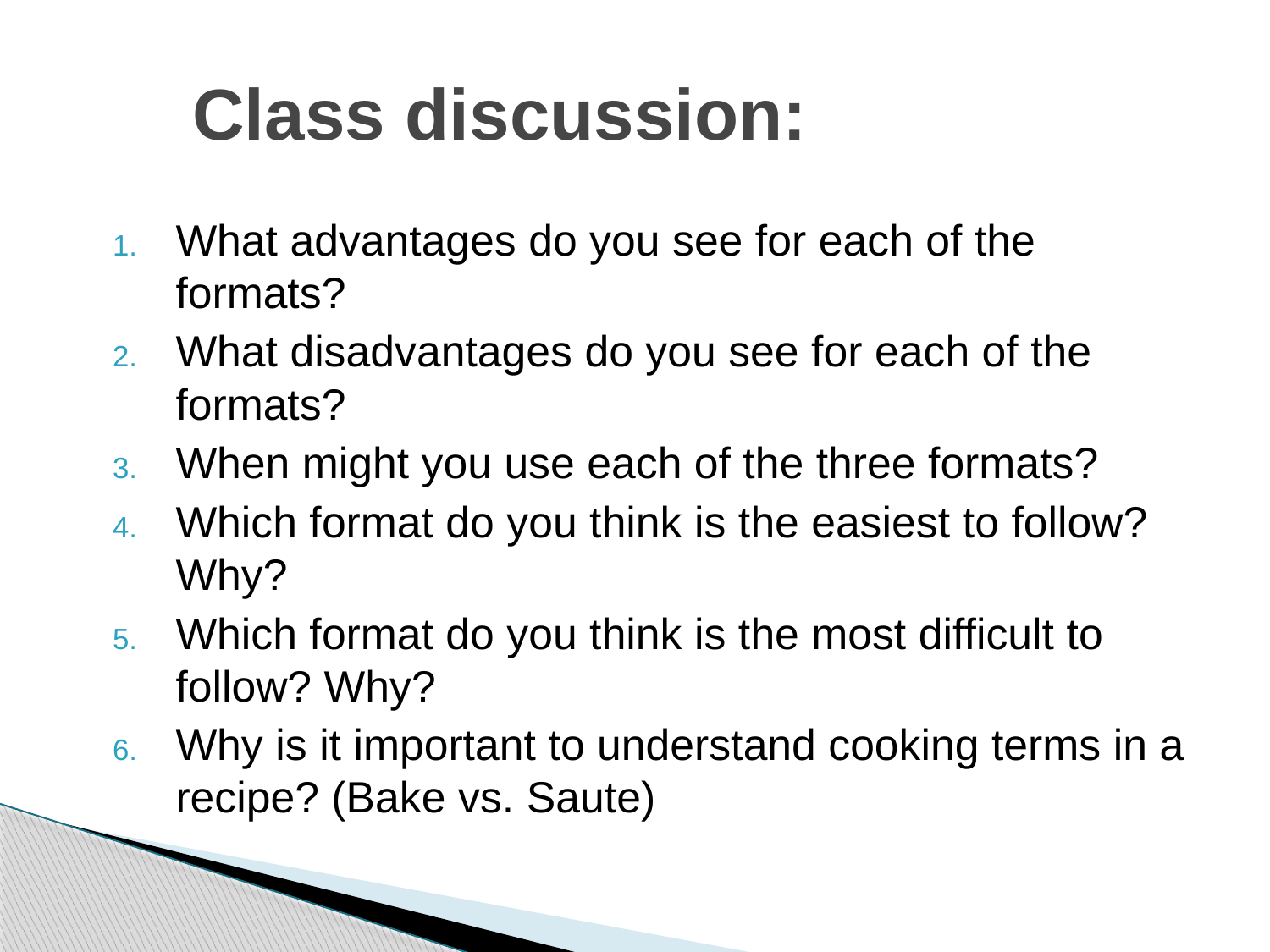

# Class discussion:
What advantages do you see for each of the formats?
What disadvantages do you see for each of the formats?
When might you use each of the three formats?
Which format do you think is the easiest to follow? Why?
Which format do you think is the most difficult to follow? Why?
Why is it important to understand cooking terms in a recipe? (Bake vs. Saute)